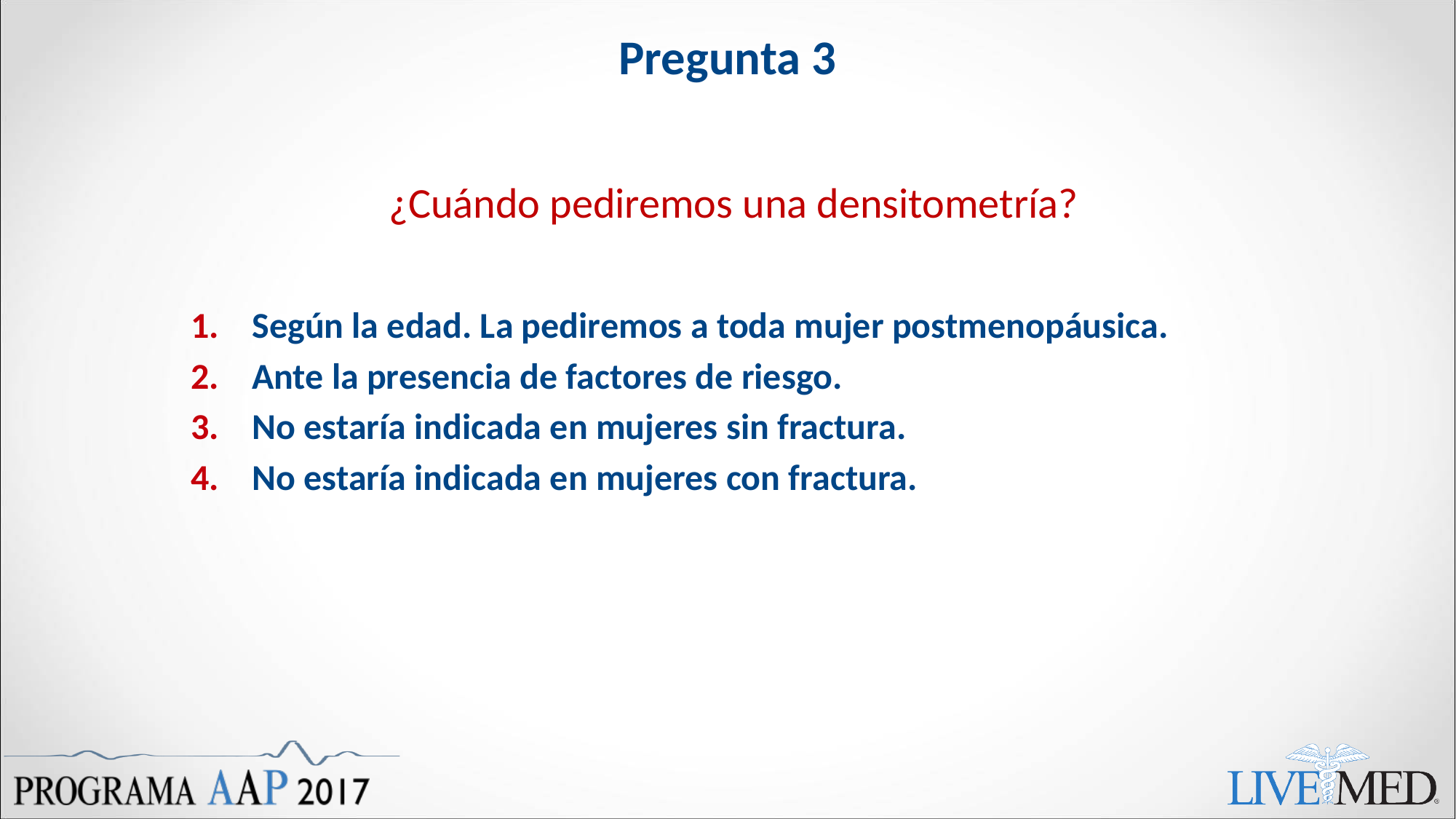

# Pregunta 3
¿Cuándo pediremos una densitometría?

Según la edad. La pediremos a toda mujer postmenopáusica.
Ante la presencia de factores de riesgo.
No estaría indicada en mujeres sin fractura.
No estaría indicada en mujeres con fractura.